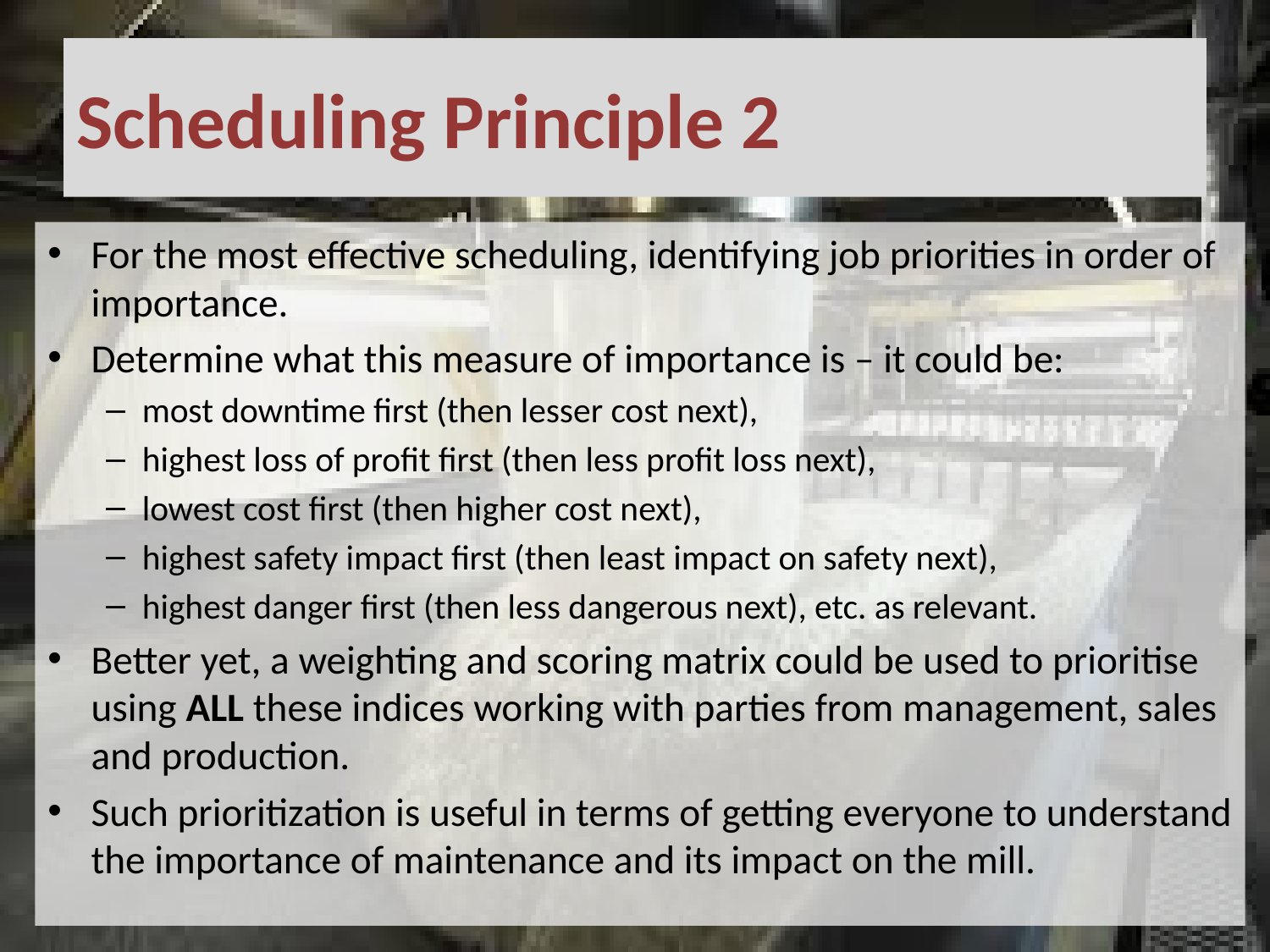

# Scheduling Principle 2
For the most effective scheduling, identifying job priorities in order of importance.
Determine what this measure of importance is – it could be:
most downtime first (then lesser cost next),
highest loss of profit first (then less profit loss next),
lowest cost first (then higher cost next),
highest safety impact first (then least impact on safety next),
highest danger first (then less dangerous next), etc. as relevant.
Better yet, a weighting and scoring matrix could be used to prioritise using ALL these indices working with parties from management, sales and production.
Such prioritization is useful in terms of getting everyone to understand the importance of maintenance and its impact on the mill.